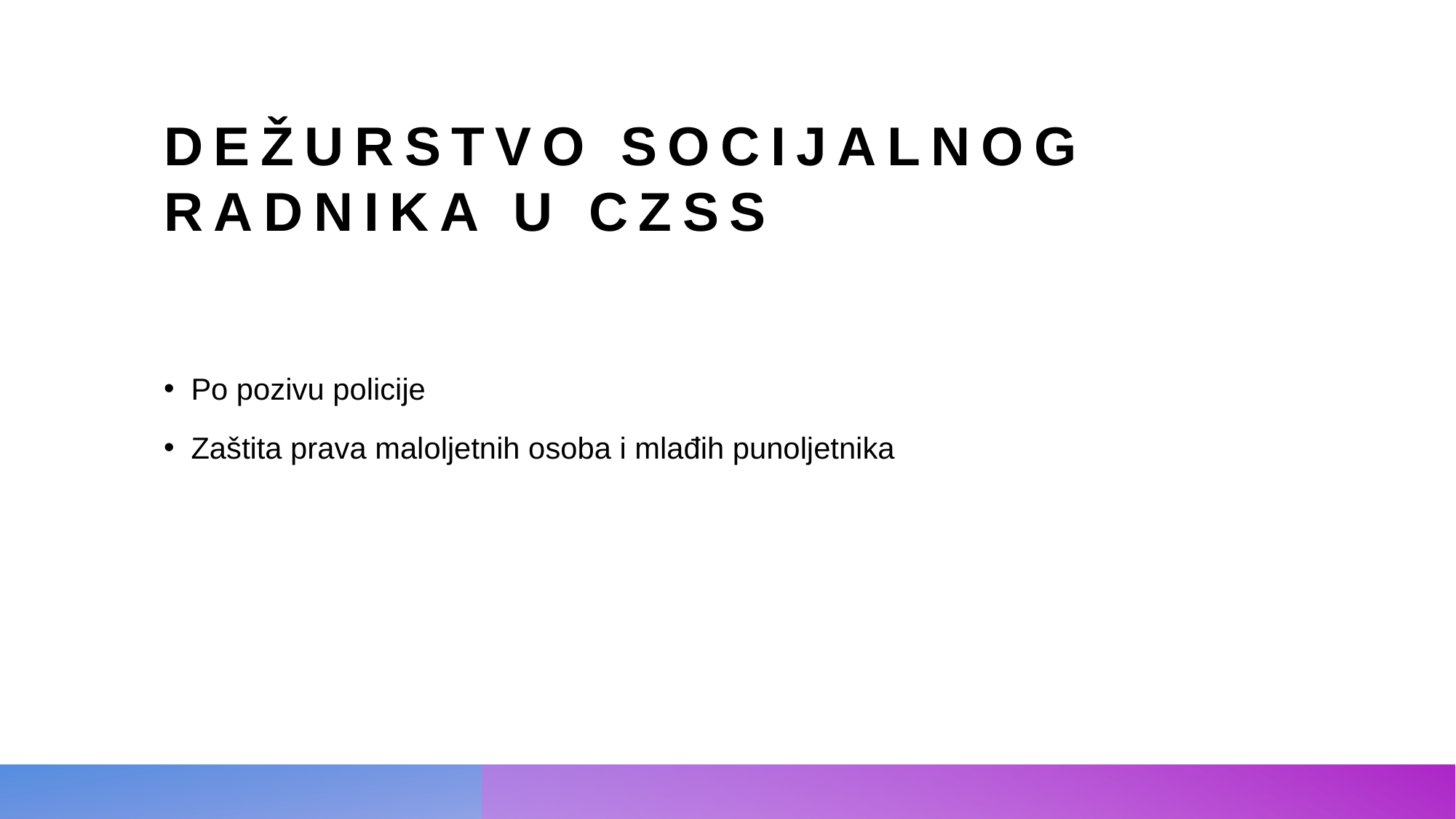

# DEŽURSTVO SOCIJALNOG RADNIKA U CZSS

Po pozivu policije
Zaštita prava maloljetnih osoba i mlađih punoljetnika